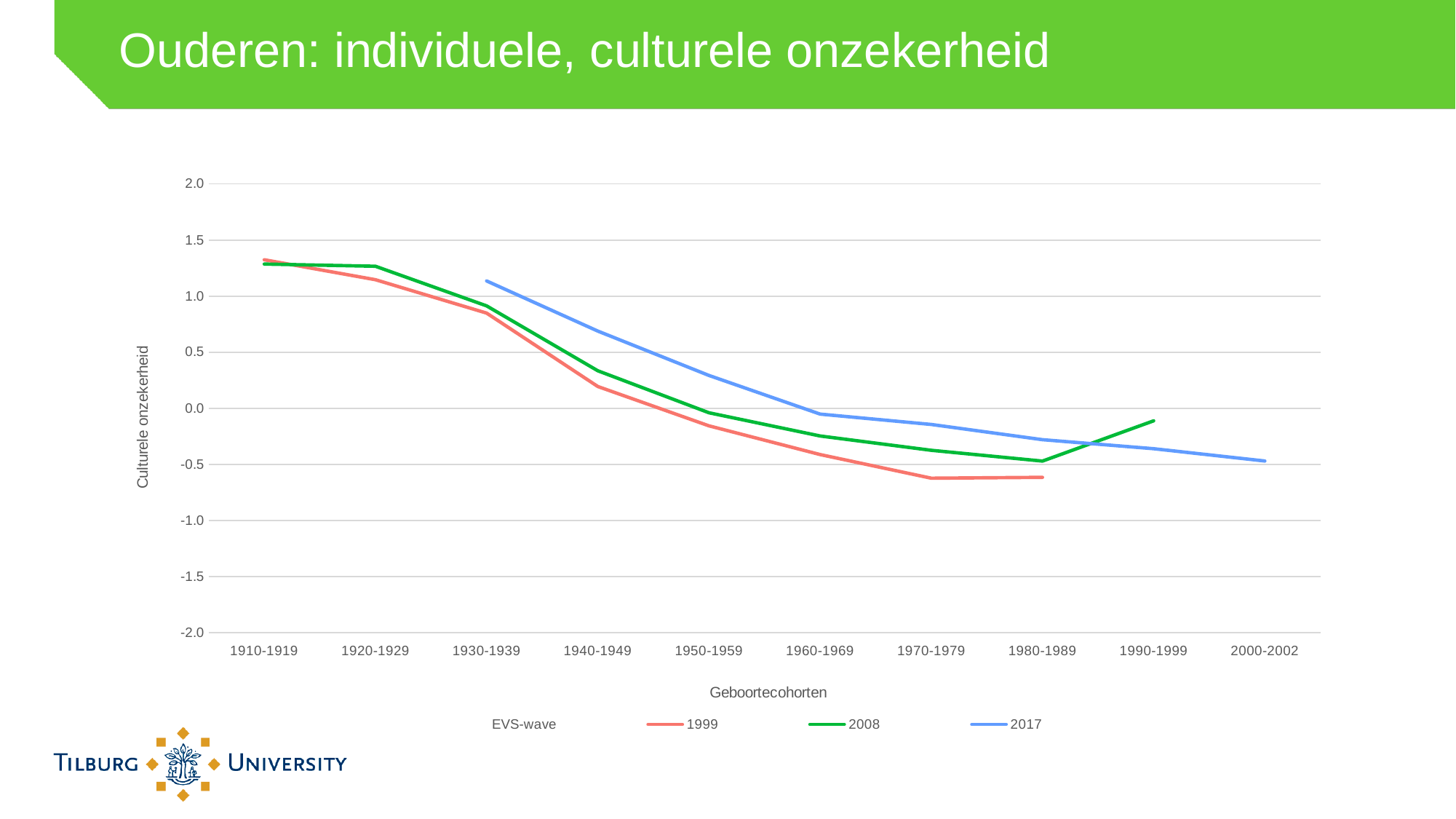

# Ouderen: individuele, culturele onzekerheid

### Chart

| Category |  |  |  |  |
|---|---|---|---|---|
| 1910-1919 | None | 1.324332675381952 | 1.285802616547176 | None |
| 1920-1929 | None | 1.146561671441131 | 1.266252395857611 | None |
| 1930-1939 | None | 0.8484819922250104 | 0.9131367251400625 | 1.135411754533039 |
| 1940-1949 | None | 0.1942796879524208 | 0.3345303034728906 | 0.688201762726722 |
| 1950-1959 | None | -0.1566844961854267 | -0.04010450928667163 | 0.2927833787179583 |
| 1960-1969 | None | -0.4125271448499402 | -0.247049290890284 | -0.05206306375952405 |
| 1970-1979 | None | -0.6240024683516432 | -0.3748877642616938 | -0.1443601153022146 |
| 1980-1989 | None | -0.6163198770160908 | -0.4715181806498427 | -0.2799698521779187 |
| 1990-1999 | None | None | -0.1117288694492853 | -0.3603754051801689 |
| 2000-2002 | None | None | None | -0.4706986863753431 |